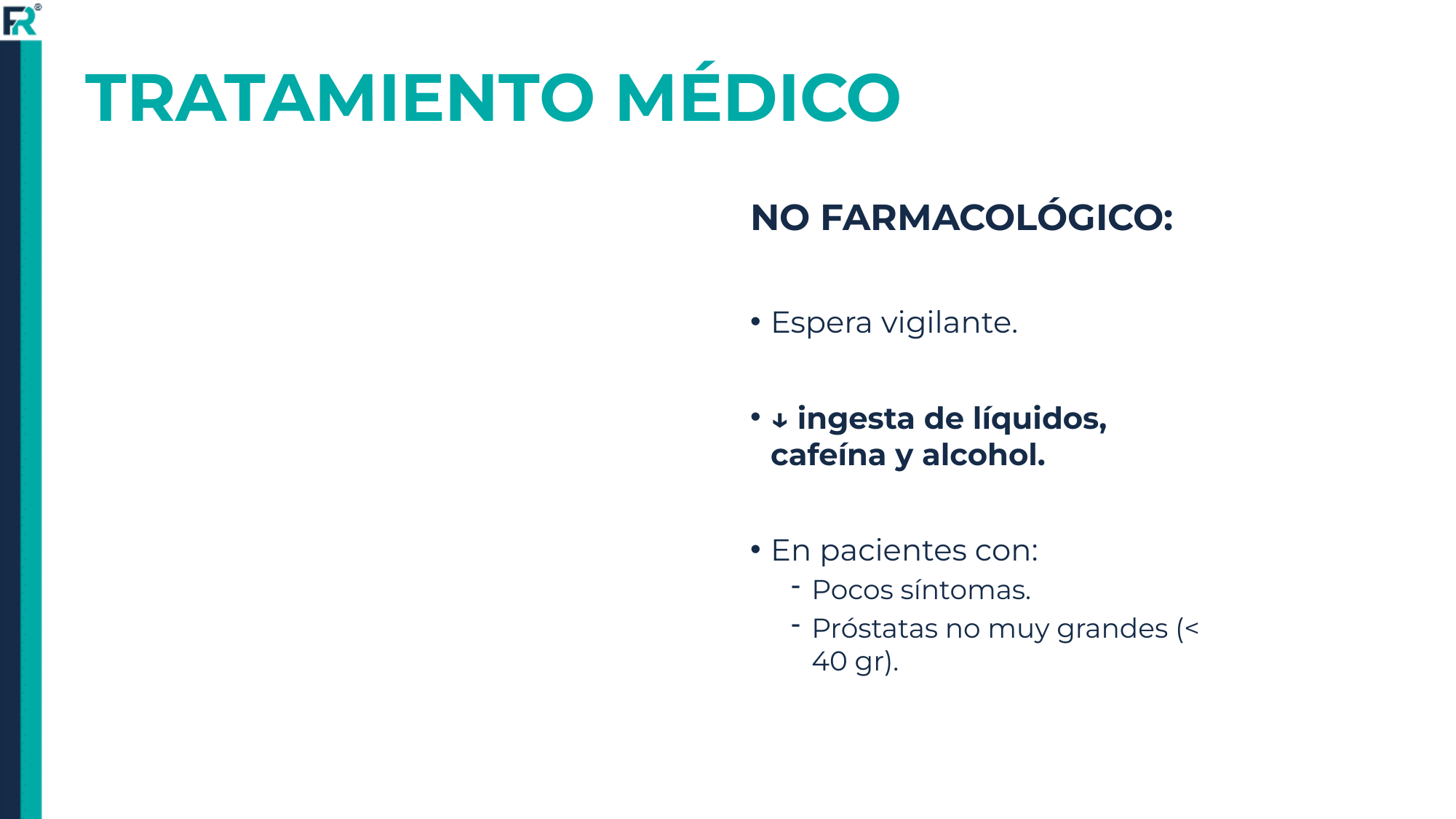

# TRATAMIENTO MÉDICO
NO FARMACOLÓGICO:

Espera vigilante.

↓ ingesta de líquidos, cafeína y alcohol.

En pacientes con:
Pocos síntomas.
Próstatas no muy grandes (< 40 gr).